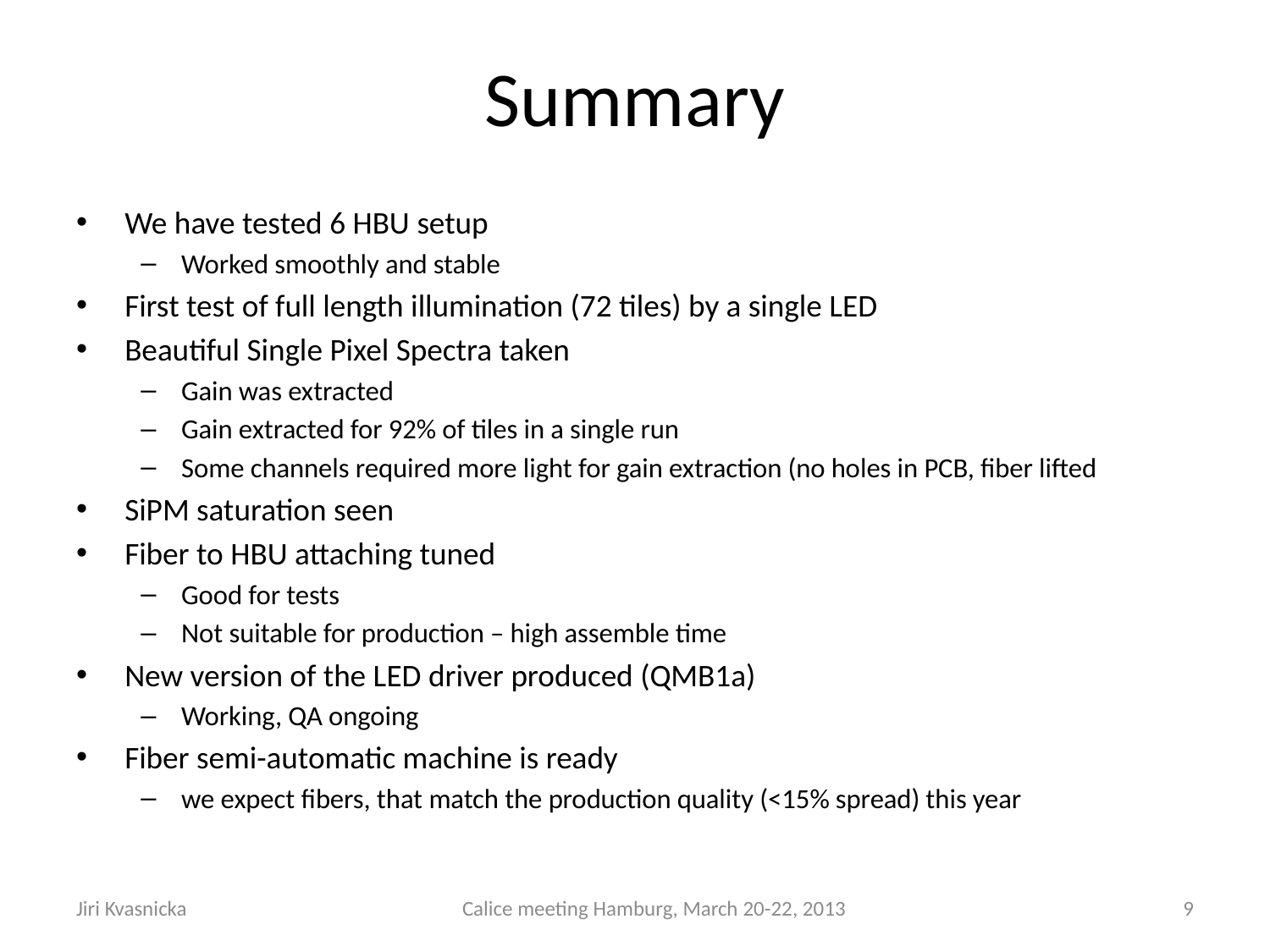

# Summary
We have tested 6 HBU setup
Worked smoothly and stable
First test of full length illumination (72 tiles) by a single LED
Beautiful Single Pixel Spectra taken
Gain was extracted
Gain extracted for 92% of tiles in a single run
Some channels required more light for gain extraction (no holes in PCB, fiber lifted
SiPM saturation seen
Fiber to HBU attaching tuned
Good for tests
Not suitable for production – high assemble time
New version of the LED driver produced (QMB1a)
Working, QA ongoing
Fiber semi-automatic machine is ready
we expect fibers, that match the production quality (<15% spread) this year
Jiri Kvasnicka
Calice meeting Hamburg, March 20-22, 2013
9